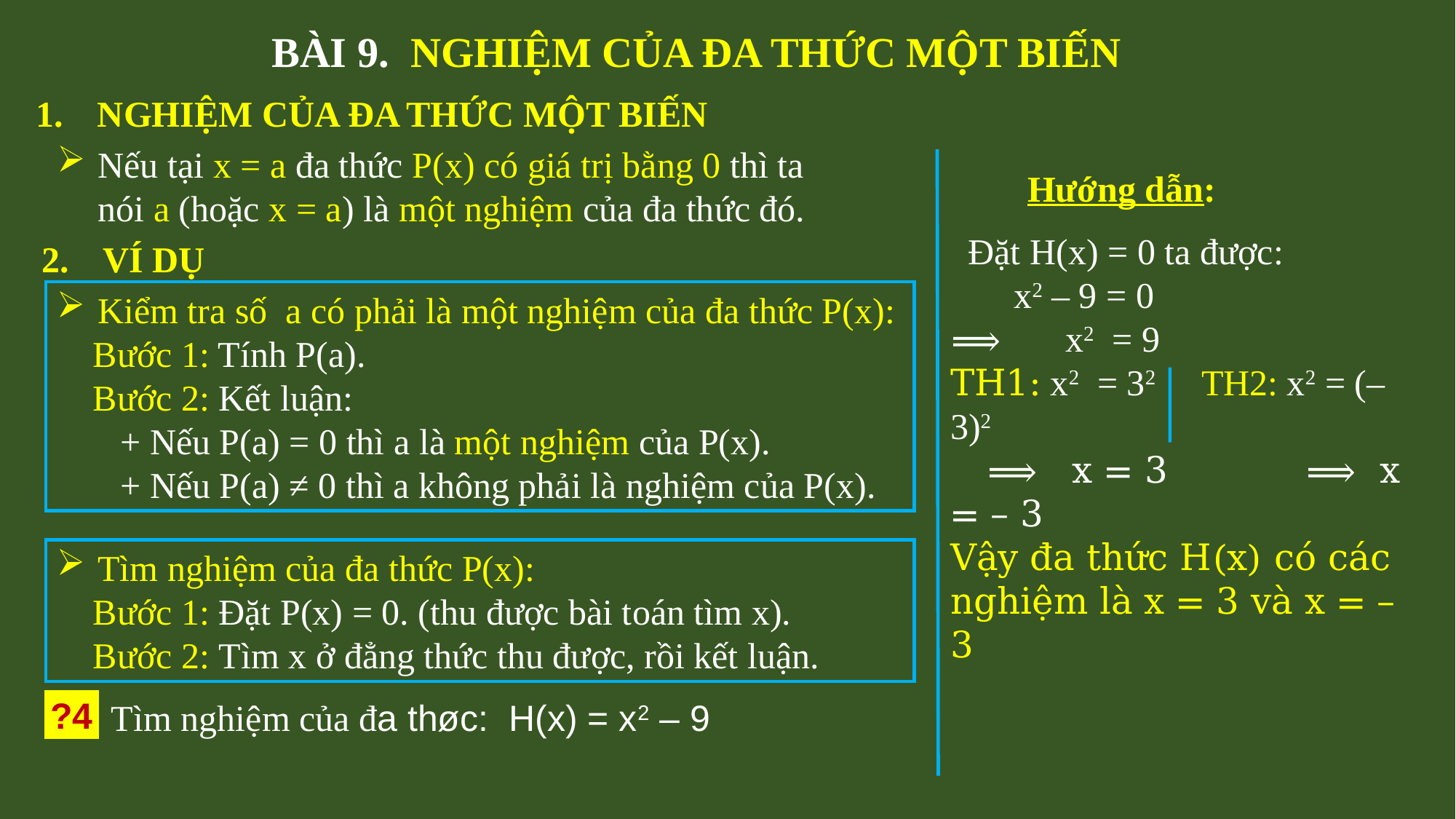

BÀI 9.  NGHIỆM CỦA ĐA THỨC MỘT BIẾN
NGHIỆM CỦA ĐA THỨC MỘT BIẾN
Nếu tại x = a đa thức P(x) có giá trị bằng 0 thì ta nói a (hoặc x = a) là một nghiệm của đa thức đó.

Hướng dẫn:
  Đặt H(x) = 0 ta được:
       x2 – 9 = 0
⟹       x2  = 9
TH1: x2  = 32     TH2: x2 = (– 3)2
    ⟹   x = 3            ⟹  x = – 3
Vậy đa thức H(x) có các nghiệm là x = 3 và x = – 3
VÍ DỤ
Kiểm tra số  a có phải là một nghiệm của đa thức P(x):
    Bước 1: Tính P(a).
    Bước 2: Kết luận:
       + Nếu P(a) = 0 thì a là một nghiệm của P(x).
       + Nếu P(a) ≠ 0 thì a không phải là nghiệm của P(x).

Tìm nghiệm của đa thức P(x):
    Bước 1: Đặt P(x) = 0. (thu được bài toán tìm x).
    Bước 2: Tìm x ở đẳng thức thu được, rồi kết luận.
      Tìm nghiệm của đa thøc:  H(x) = x2 – 9
?4